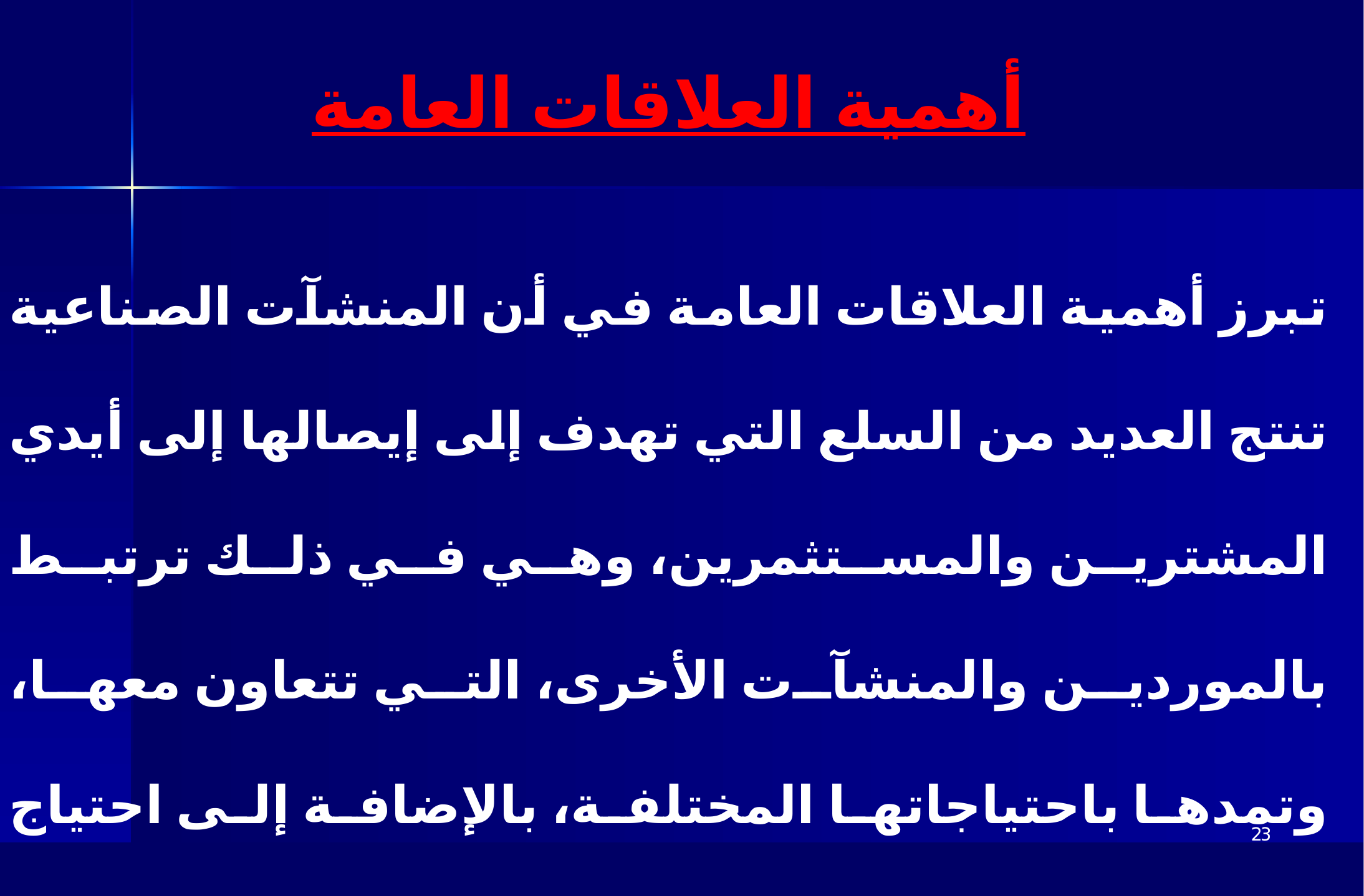

أهمية العلاقات العامة

تبرز أهمية العلاقات العامة في أن المنشآت الصناعية تنتج العديد من السلع التي تهدف إلى إيصالها إلى أيدي المشترين والمستثمرين، وهي في ذلك ترتبط بالموردين والمنشآت الأخرى، التي تتعاون معها، وتمدها باحتياجاتها المختلفة، بالإضافة إلى احتياج جمهورها الداخلي، الذي يتمثل في الموظفين والعمال، إلى من يربطهم بالمنشأة وأهدافها ويحببهم فيها، ويزيد من إخلاصهم وولائهم لها.
23